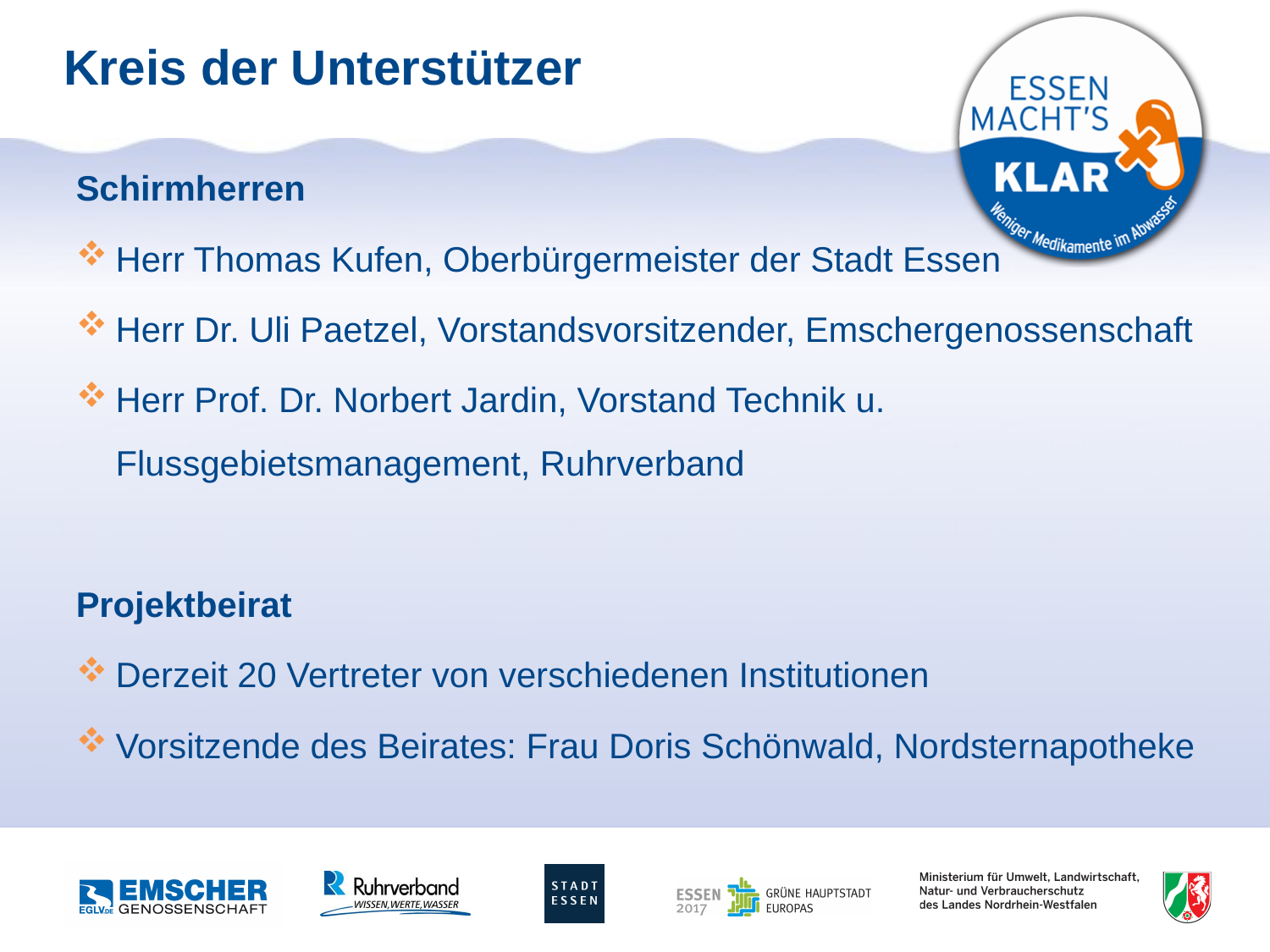

# Kreis der Unterstützer
Schirmherren
Herr Thomas Kufen, Oberbürgermeister der Stadt Essen
Herr Dr. Uli Paetzel, Vorstandsvorsitzender, Emschergenossenschaft
Herr Prof. Dr. Norbert Jardin, Vorstand Technik u. Flussgebietsmanagement, Ruhrverband

Projektbeirat
Derzeit 20 Vertreter von verschiedenen Institutionen
Vorsitzende des Beirates: Frau Doris Schönwald, Nordsternapotheke